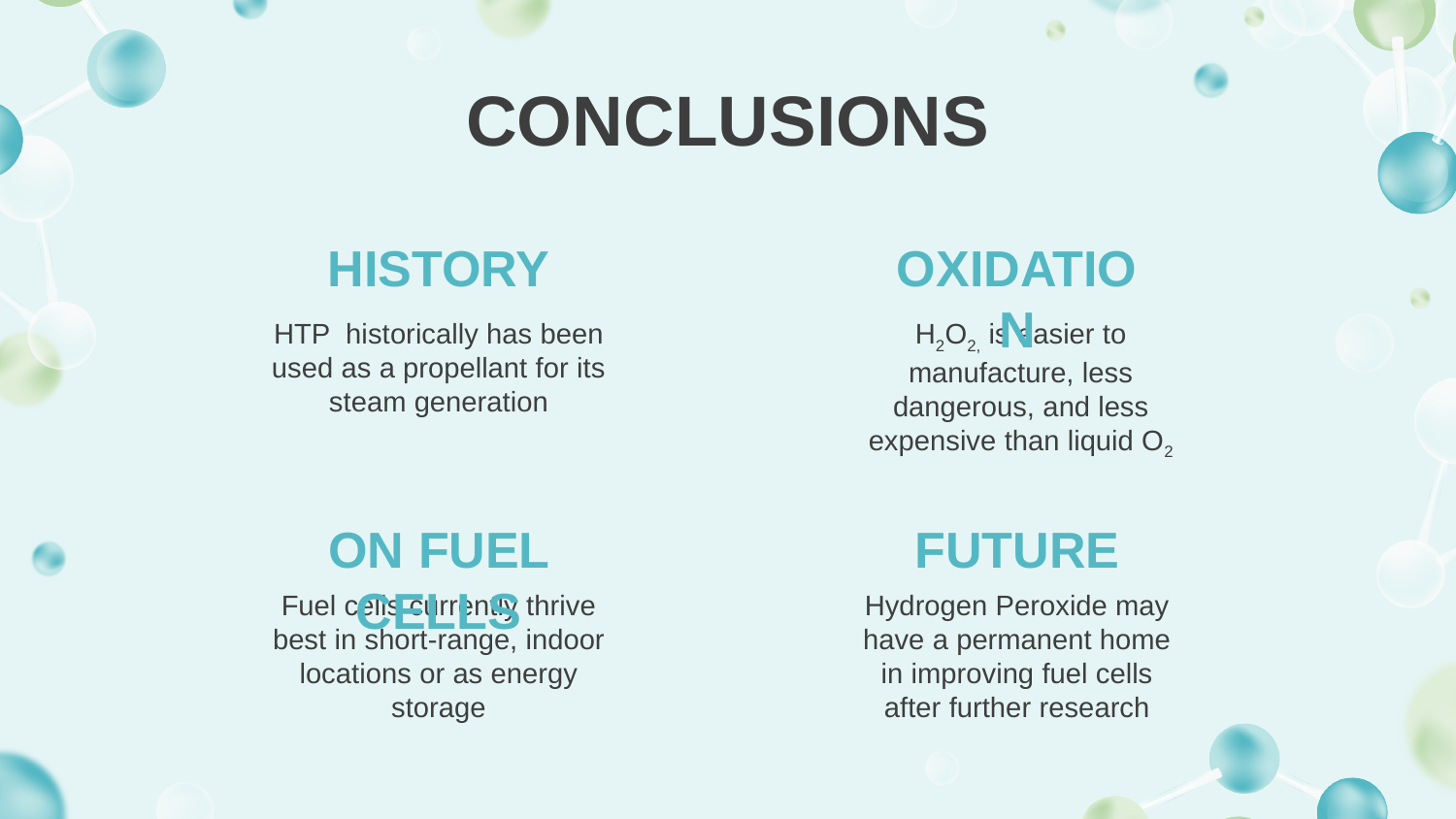

# CONCLUSIONS
HISTORY
OXIDATION
HTP  historically has been used as a propellant for its steam generation
H2O2, is easier to manufacture, less dangerous, and less expensive than liquid O2

ON FUEL CELLS
FUTURE
Fuel cells currently thrive best in short-range, indoor locations or as energy storage
Hydrogen Peroxide may have a permanent home in improving fuel cells after further research